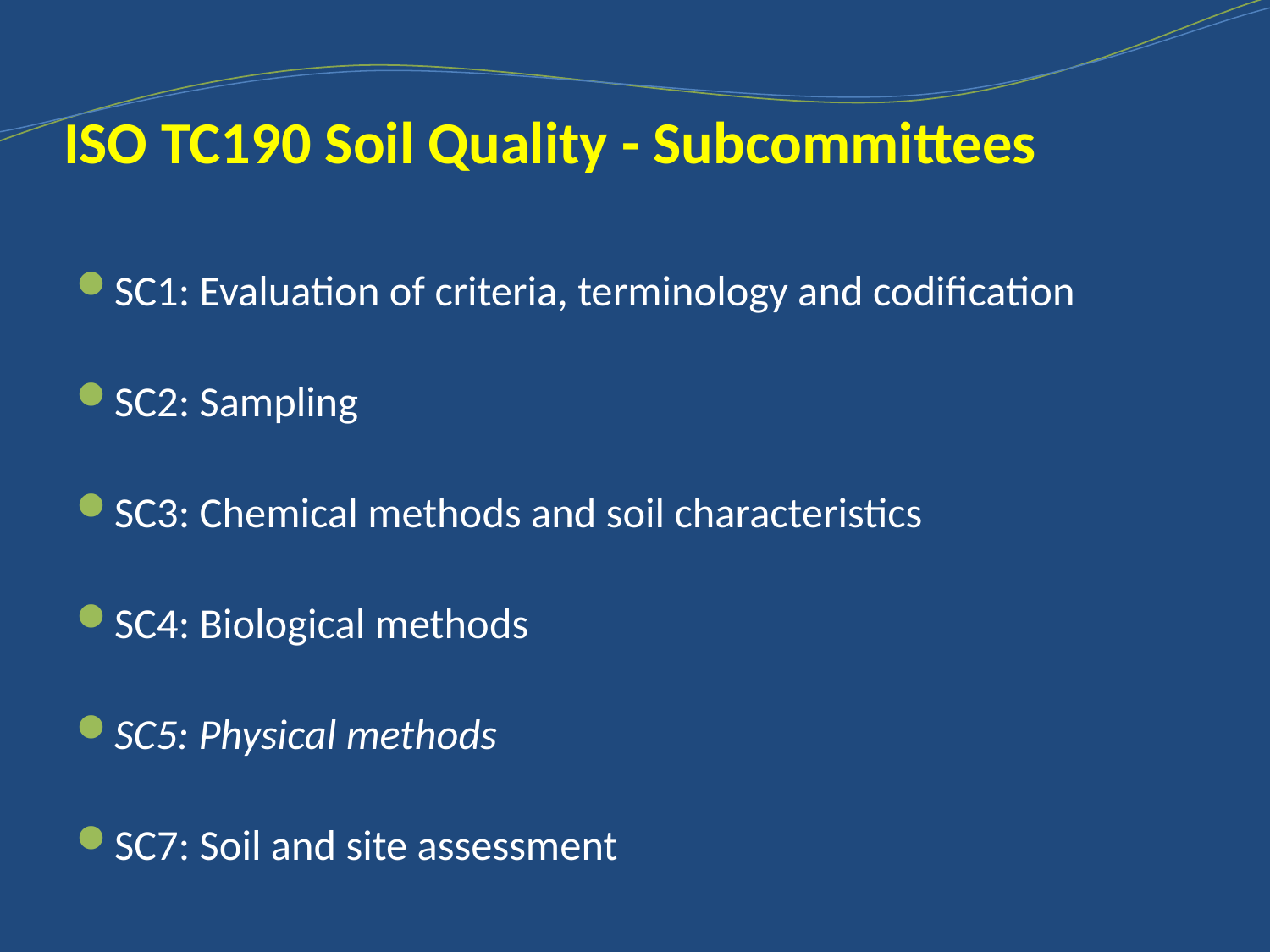

# ISO TC190 Soil Quality - Subcommittees
SC1: Evaluation of criteria, terminology and codification
SC2: Sampling
SC3: Chemical methods and soil characteristics
SC4: Biological methods
SC5: Physical methods
SC7: Soil and site assessment